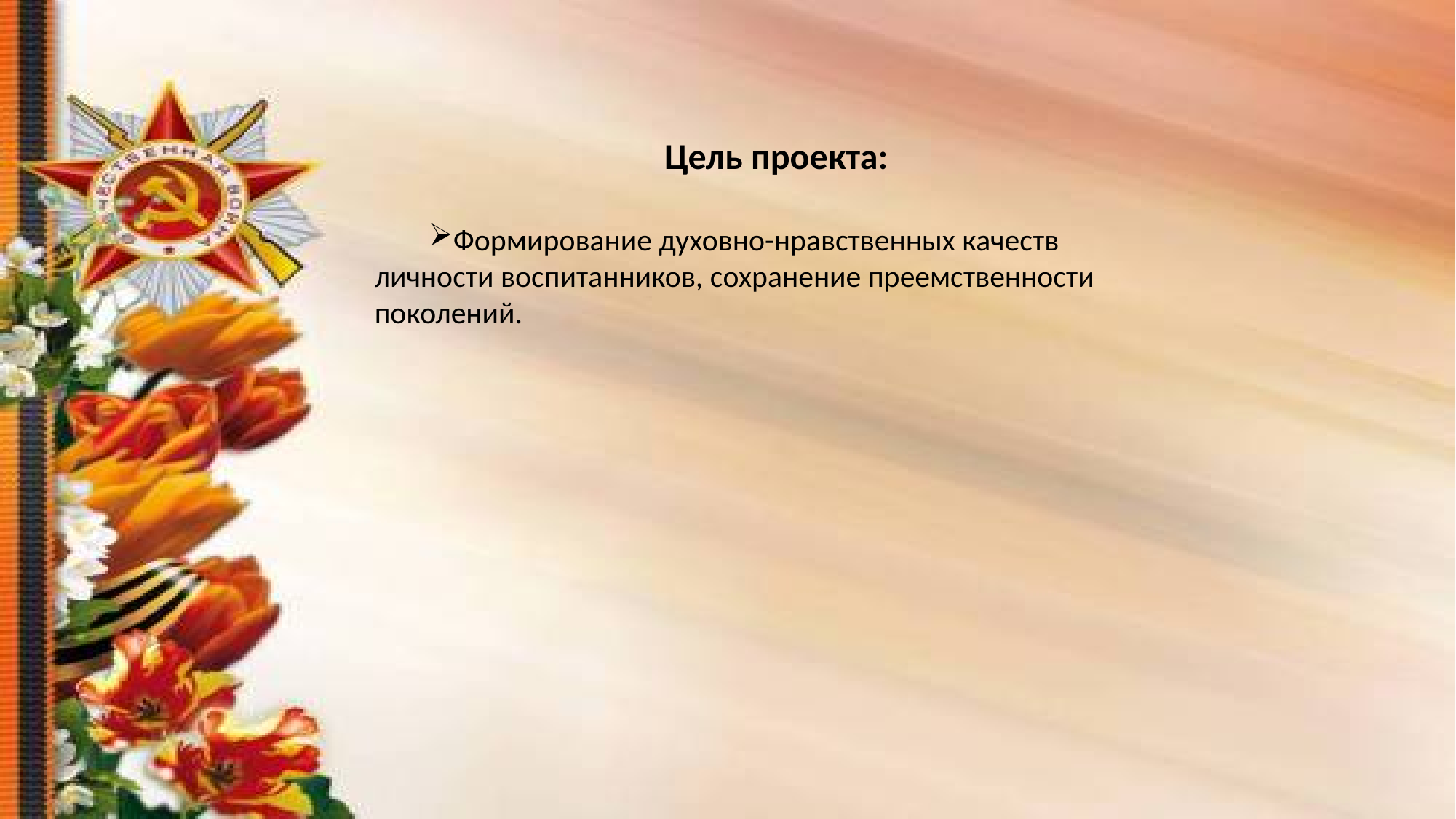

Цель проекта:

Формирование духовно-нравственных качеств личности воспитанников, сохранение преемственности поколений.